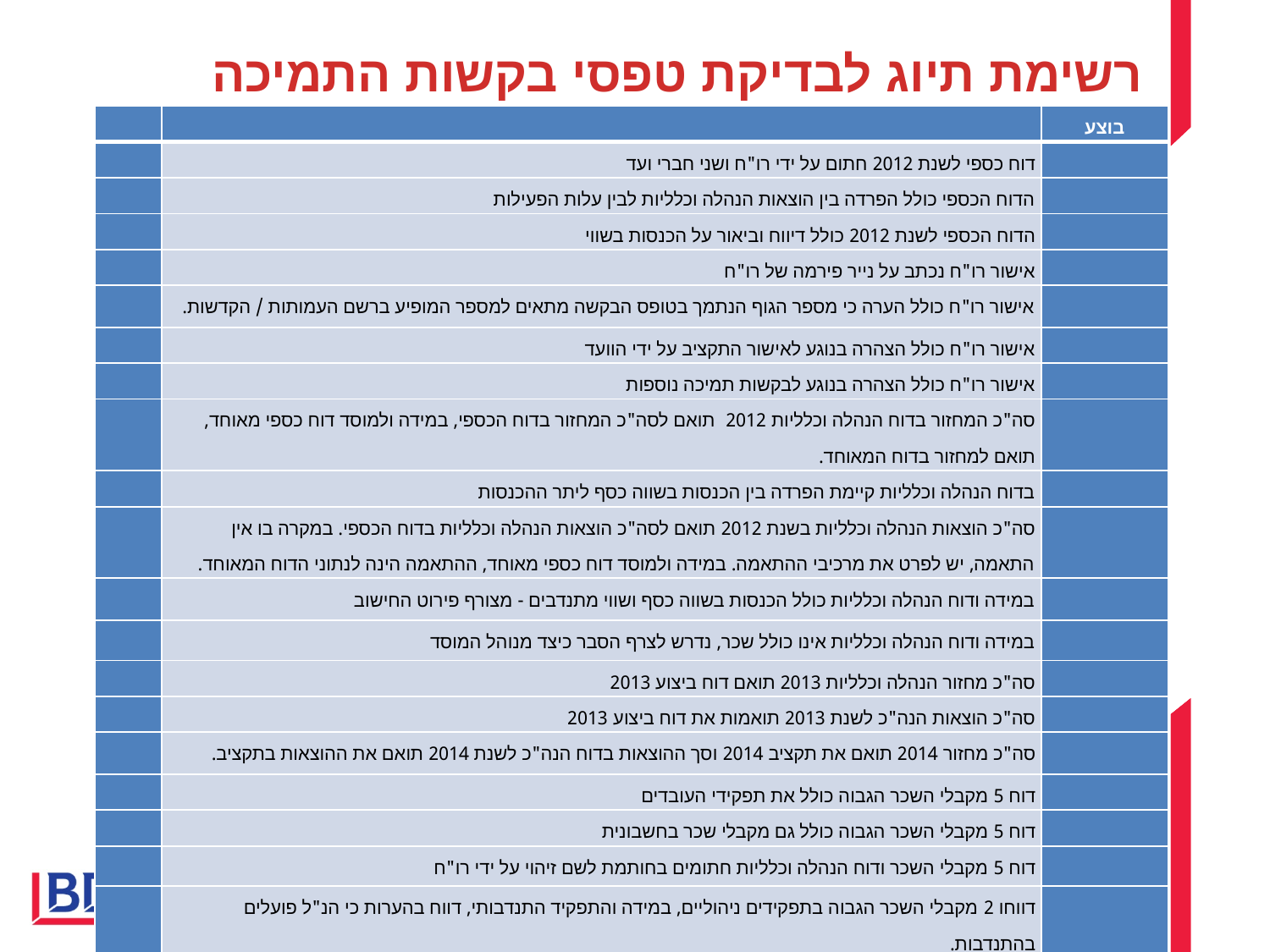

רשימת תיוג לבדיקת טפסי בקשות התמיכה
|  |  | בוצע |
| --- | --- | --- |
|  | דוח כספי לשנת 2012 חתום על ידי רו"ח ושני חברי ועד |  |
|  | הדוח הכספי כולל הפרדה בין הוצאות הנהלה וכלליות לבין עלות הפעילות |  |
|  | הדוח הכספי לשנת 2012 כולל דיווח וביאור על הכנסות בשווי |  |
|  | אישור רו"ח נכתב על נייר פירמה של רו"ח |  |
|  | אישור רו"ח כולל הערה כי מספר הגוף הנתמך בטופס הבקשה מתאים למספר המופיע ברשם העמותות / הקדשות. |  |
|  | אישור רו"ח כולל הצהרה בנוגע לאישור התקציב על ידי הוועד |  |
|  | אישור רו"ח כולל הצהרה בנוגע לבקשות תמיכה נוספות |  |
|  | סה"כ המחזור בדוח הנהלה וכלליות 2012 תואם לסה"כ המחזור בדוח הכספי, במידה ולמוסד דוח כספי מאוחד, תואם למחזור בדוח המאוחד. |  |
|  | בדוח הנהלה וכלליות קיימת הפרדה בין הכנסות בשווה כסף ליתר ההכנסות |  |
|  | סה"כ הוצאות הנהלה וכלליות בשנת 2012 תואם לסה"כ הוצאות הנהלה וכלליות בדוח הכספי. במקרה בו אין התאמה, יש לפרט את מרכיבי ההתאמה. במידה ולמוסד דוח כספי מאוחד, ההתאמה הינה לנתוני הדוח המאוחד. |  |
|  | במידה ודוח הנהלה וכלליות כולל הכנסות בשווה כסף ושווי מתנדבים - מצורף פירוט החישוב |  |
|  | במידה ודוח הנהלה וכלליות אינו כולל שכר, נדרש לצרף הסבר כיצד מנוהל המוסד |  |
|  | סה"כ מחזור הנהלה וכלליות 2013 תואם דוח ביצוע 2013 |  |
|  | סה"כ הוצאות הנה"כ לשנת 2013 תואמות את דוח ביצוע 2013 |  |
|  | סה"כ מחזור 2014 תואם את תקציב 2014 וסך ההוצאות בדוח הנה"כ לשנת 2014 תואם את ההוצאות בתקציב. |  |
|  | דוח 5 מקבלי השכר הגבוה כולל את תפקידי העובדים |  |
|  | דוח 5 מקבלי השכר הגבוה כולל גם מקבלי שכר בחשבונית |  |
|  | דוח 5 מקבלי השכר ודוח הנהלה וכלליות חתומים בחותמת לשם זיהוי על ידי רו"ח |  |
|  | דווחו 2 מקבלי השכר הגבוה בתפקידים ניהוליים, במידה והתפקיד התנדבותי, דווח בהערות כי הנ"ל פועלים בהתנדבות. |  |
|  | דוח צדדים קשורים כולל את כל המלכ"רים שלמוסד הייתה איתם פעילות כספית כלשהי בשנת 2012 |  |
|  |  |  |